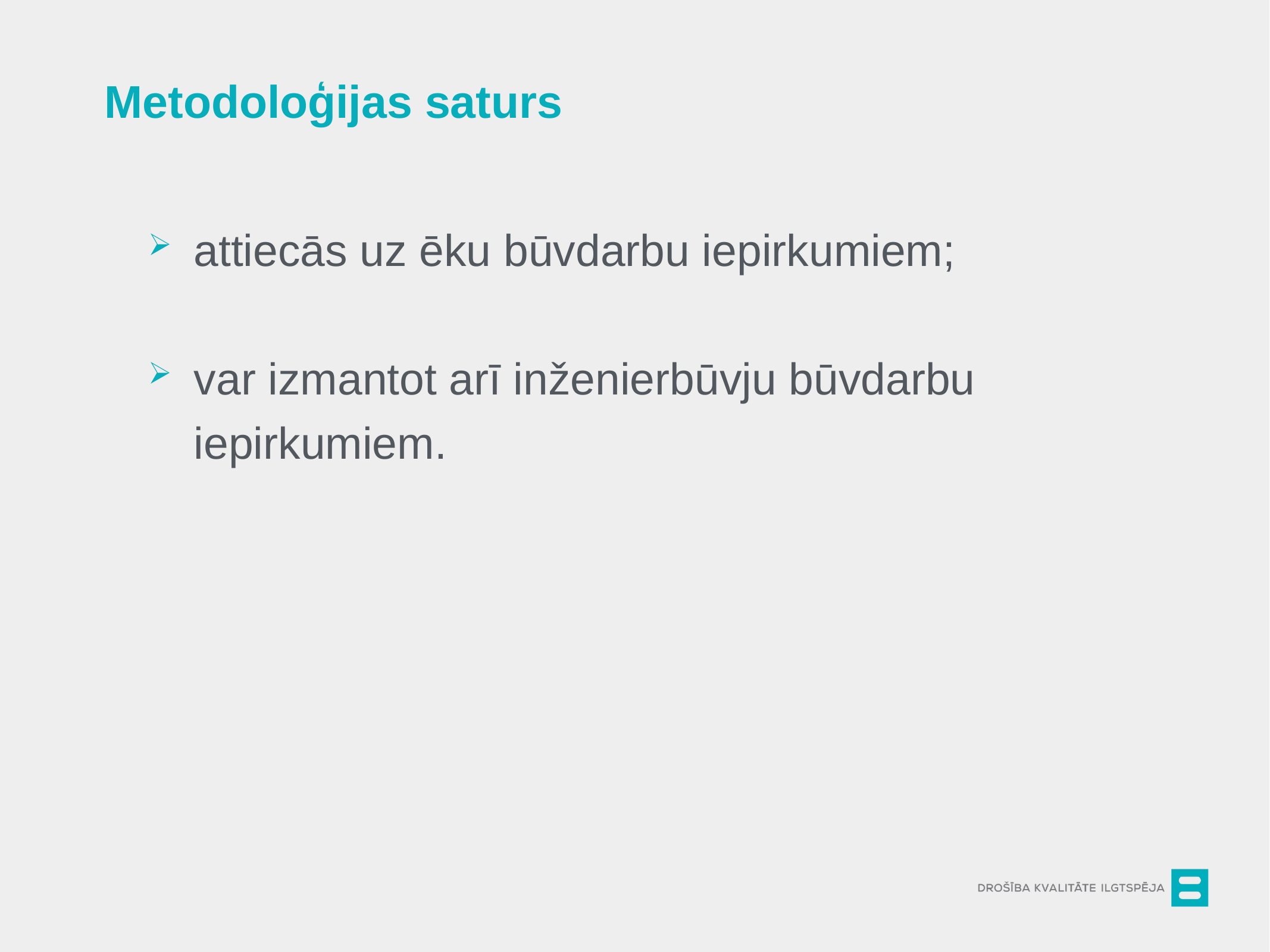

Metodoloģijas saturs
attiecās uz ēku būvdarbu iepirkumiem;

var izmantot arī inženierbūvju būvdarbu iepirkumiem.